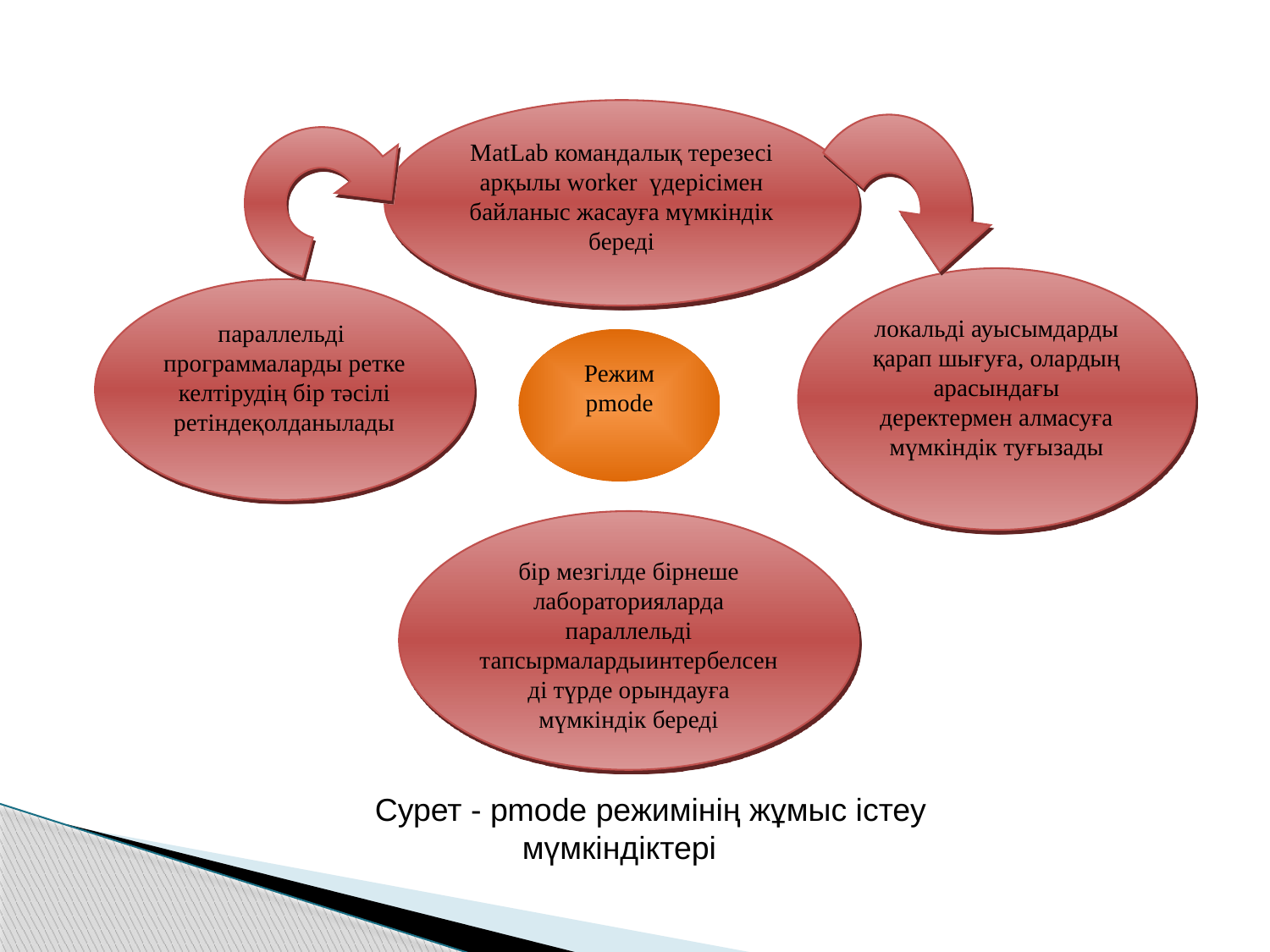

MatLab командалық терезесі арқылы worker  үдерісімен байланыс жасауға мүмкіндік береді

локальді ауысымдарды қарап шығуға, олардың арасындағы деректермен алмасуға мүмкіндік туғызады

параллельді  программаларды ретке келтірудің бір тәсілі ретіндеқолданылады
Режим pmode

бір мезгілде бірнеше лабораторияларда параллельді тапсырмалардыинтербелсенді түрде орындауға мүмкіндік береді
Сурет - pmode режимінің жұмыс істеу мүмкіндіктері